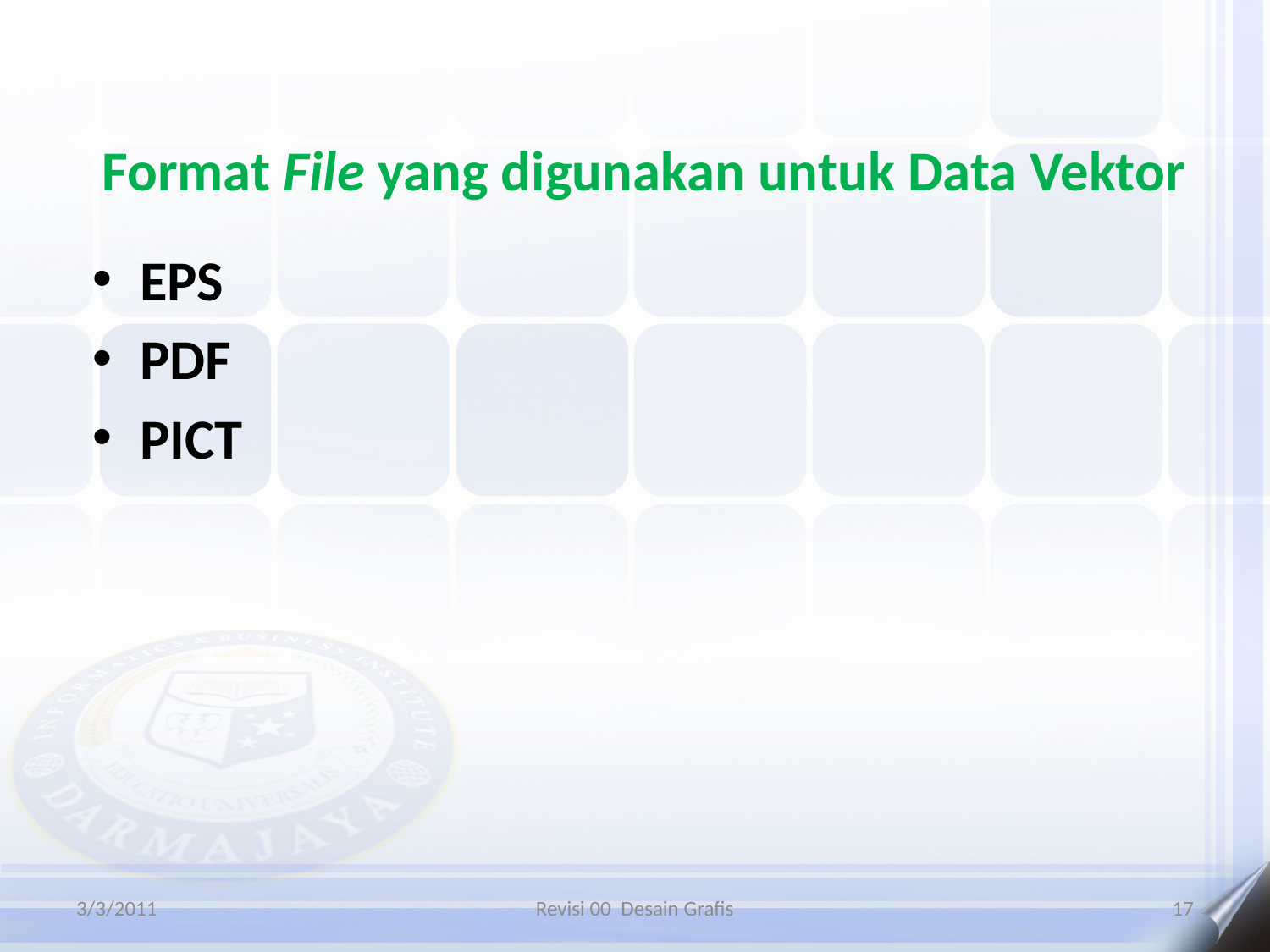

# Format File yang digunakan untuk Data Vektor
EPS
PDF
PICT
3/3/2011
Revisi 00  Desain Grafis
17